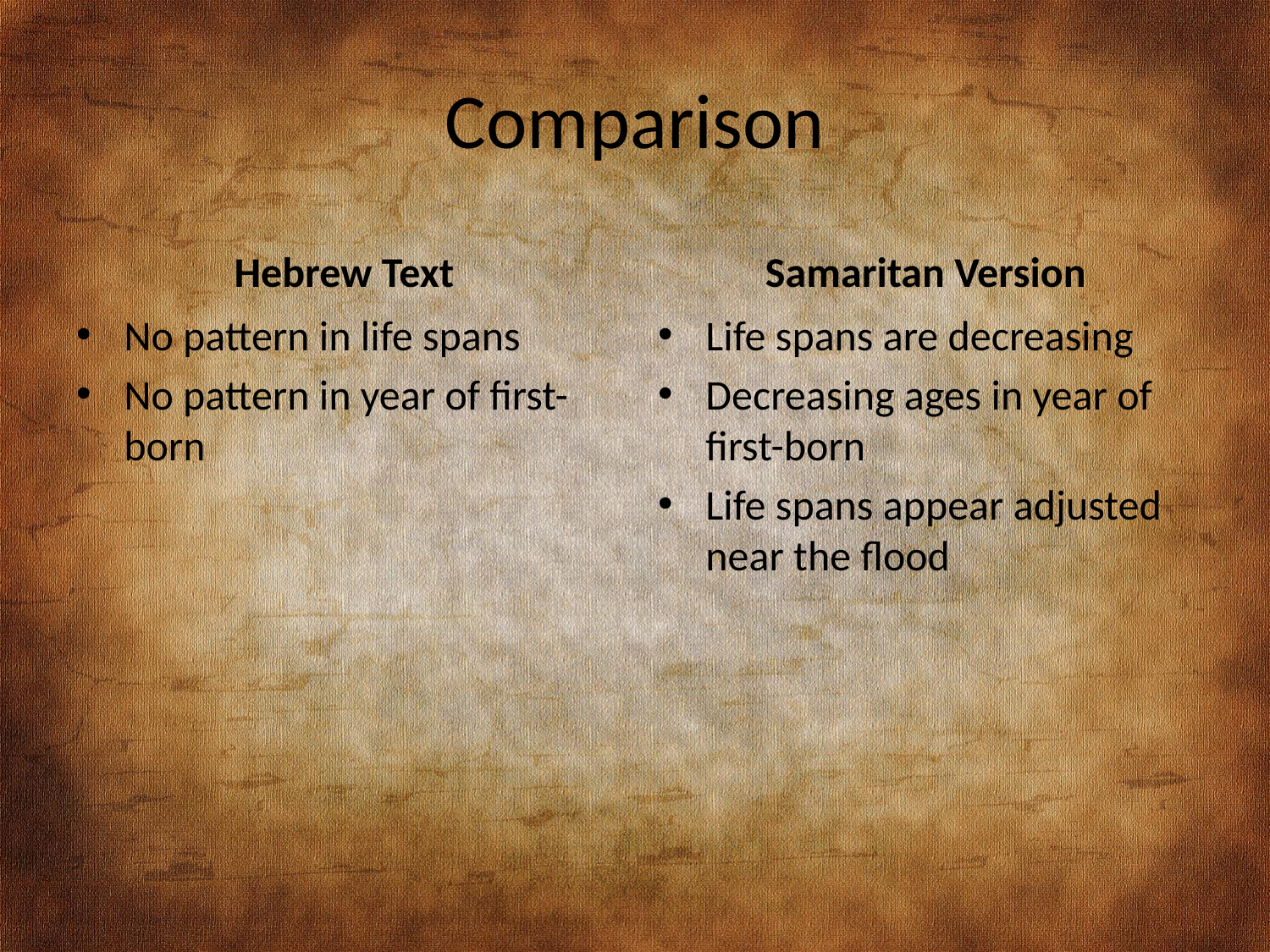

# Comparison
Hebrew Text
Samaritan Version
No pattern in life spans
No pattern in year of first-born
Life spans are decreasing
Decreasing ages in year of first-born
Life spans appear adjusted near the flood